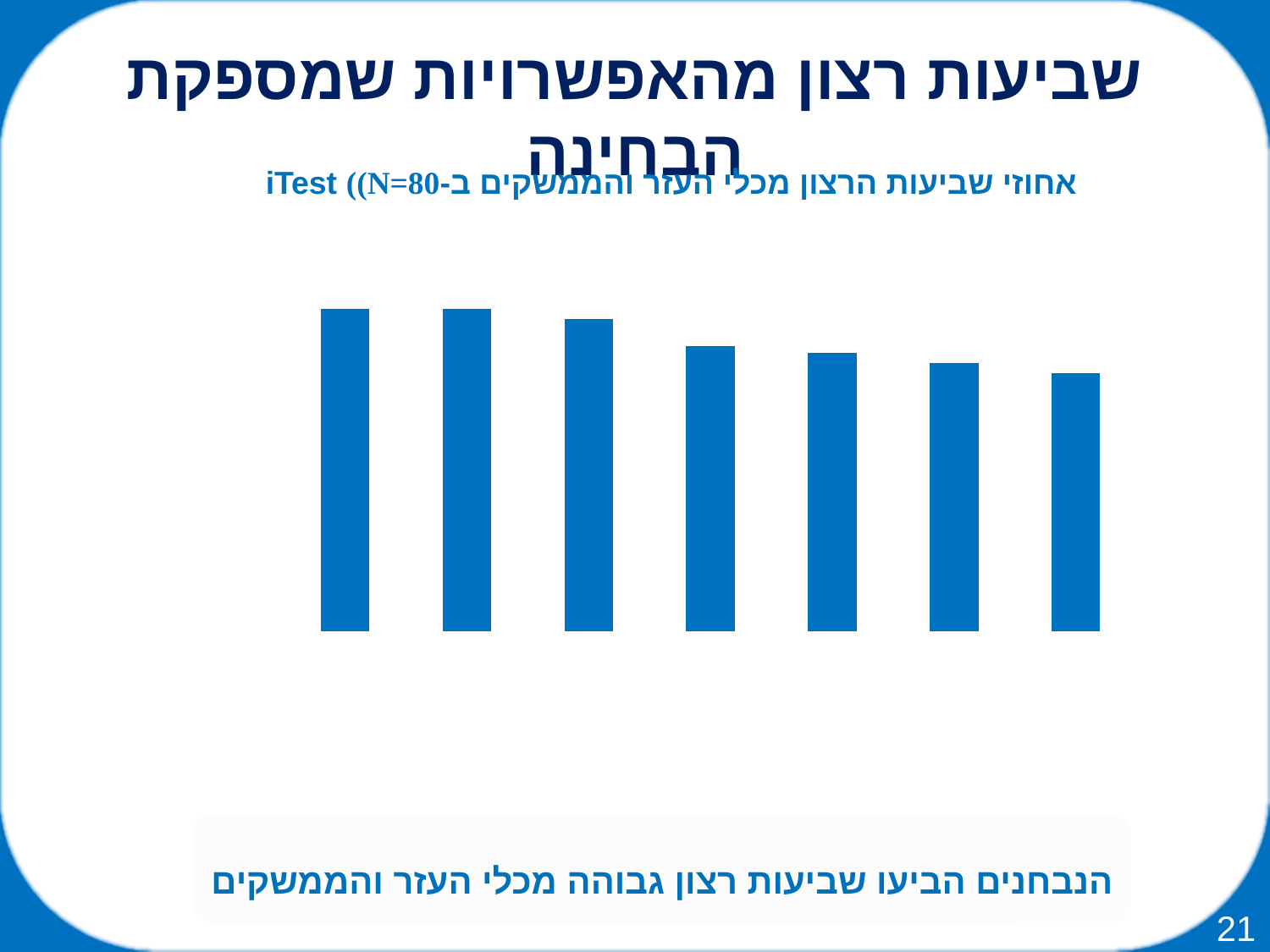

שביעות רצון מהאפשרויות שמספקת הבחינה
אחוזי שביעות הרצון מכלי העזר והממשקים ב-iTest ((N=80

### Chart

| Category |  |
|---|---|
| ממשק הבחינה | 0.9600000000000006 |
| המרה לגימטרייה | 0.9600000000000006 |
| ממשק הגשת הבחינה | 0.93 |
| השעון | 0.8500000000000006 |
| הגדרות קול ושמע | 0.8300000000000006 |
| סרגל הניווט | 0.8 |
| כלי ההדגשה | 0.7700000000000053 |
הנבחנים הביעו שביעות רצון גבוהה מכלי העזר והממשקים
21